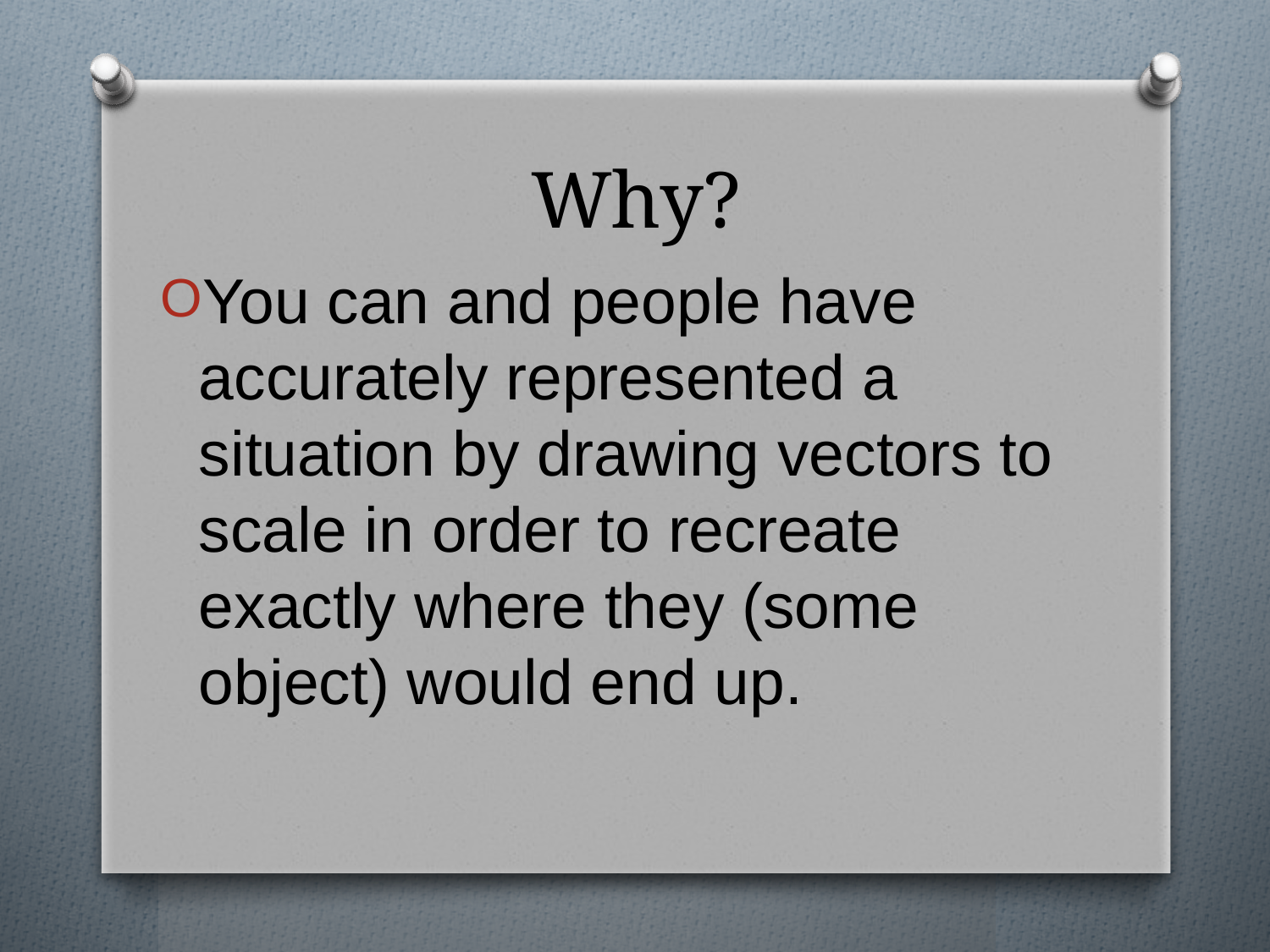

# Why?
You can and people have accurately represented a situation by drawing vectors to scale in order to recreate exactly where they (some object) would end up.